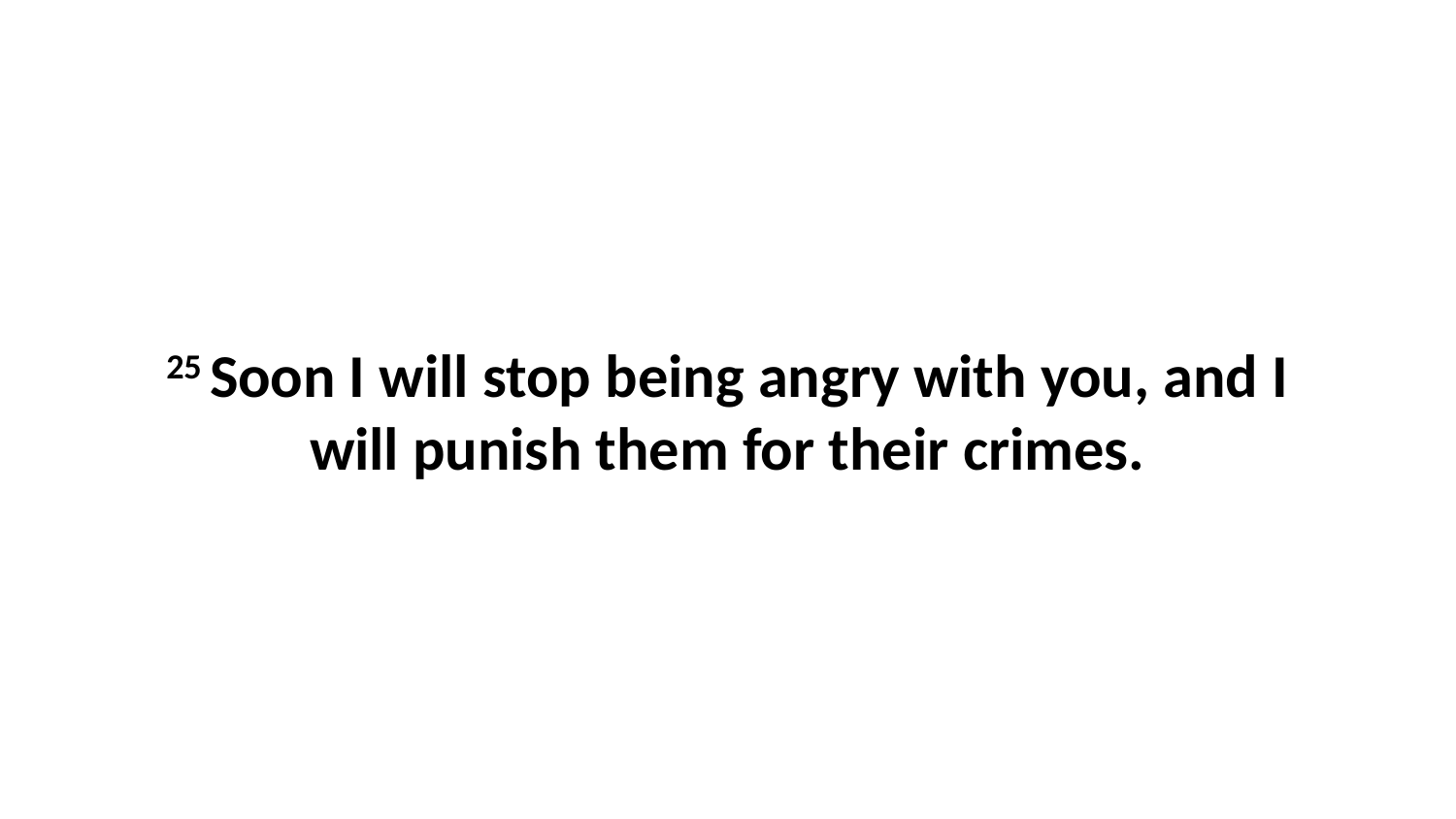

25 Soon I will stop being angry with you, and I will punish them for their crimes.